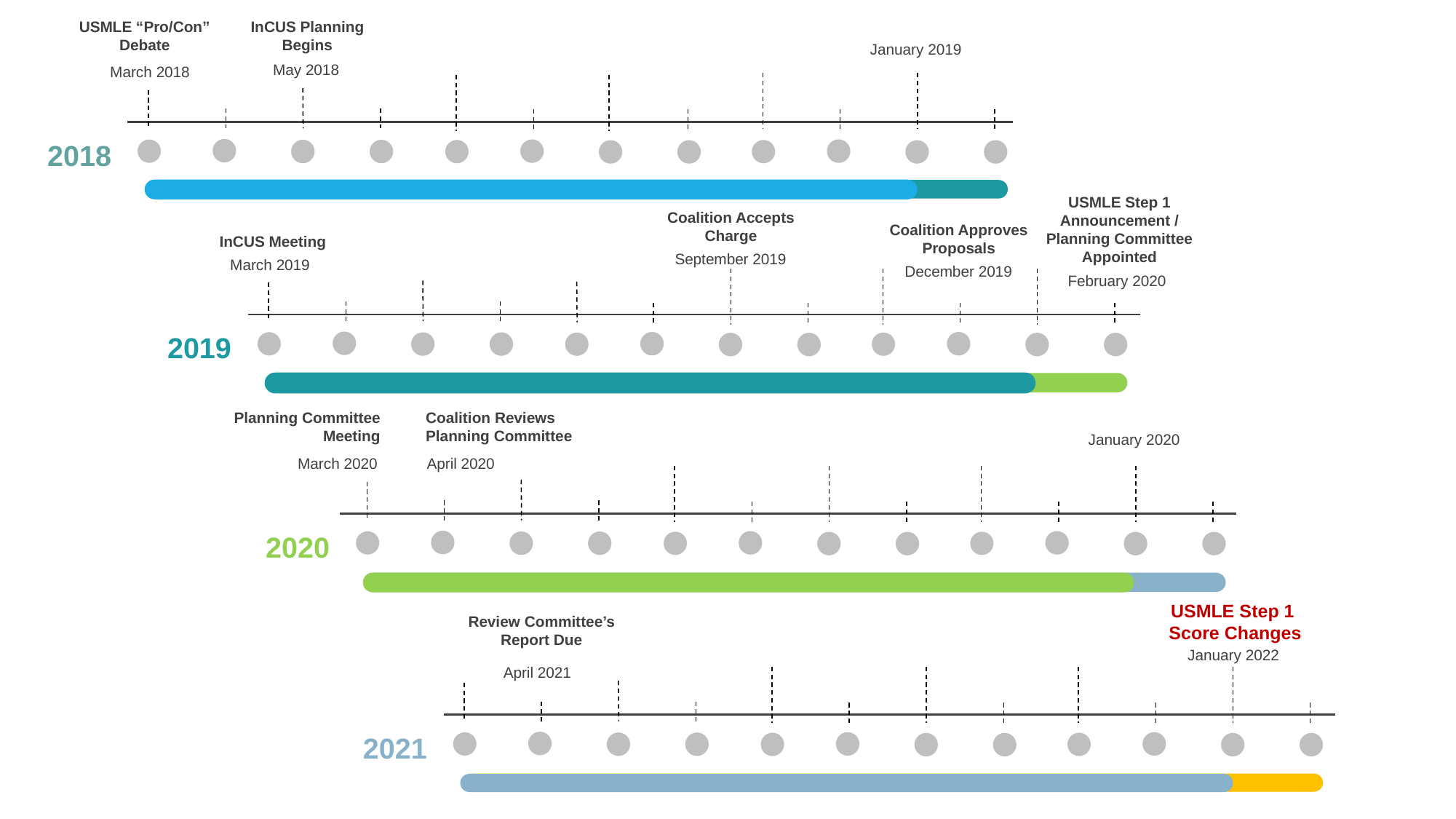

InCUS Planning Begins
USMLE “Pro/Con” Debate
March 2018
January 2019
May 2018
2018

USMLE Step 1 Announcement / Planning Committee Appointed
Coalition Accepts Charge
Coalition Approves Proposals
InCUS Meeting
March 2019
September 2019
December 2019
February 2020
2019

Coalition Reviews Planning Committee
Planning Committee Meeting
March 2020
January 2020
April 2020
2020

USMLE Step 1
Score Changes
Review Committee’s Report Due
January 2022
April 2021
2021